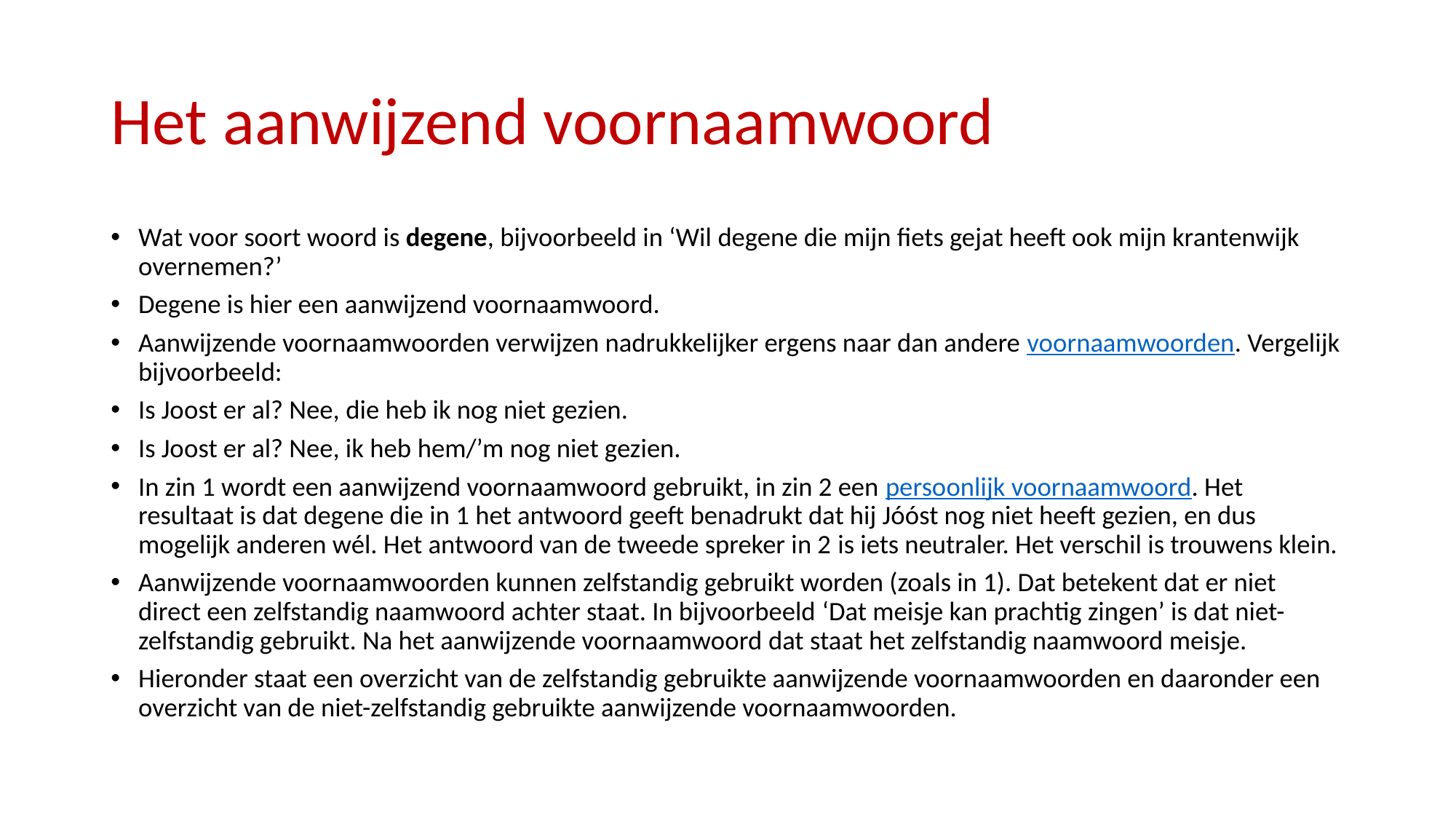

# Het aanwijzend voornaamwoord
Wat voor soort woord is degene, bijvoorbeeld in ‘Wil degene die mijn fiets gejat heeft ook mijn krantenwijk overnemen?’
Degene is hier een aanwijzend voornaamwoord.
Aanwijzende voornaamwoorden verwijzen nadrukkelijker ergens naar dan andere voornaamwoorden. Vergelijk bijvoorbeeld:
Is Joost er al? Nee, die heb ik nog niet gezien.
Is Joost er al? Nee, ik heb hem/’m nog niet gezien.
In zin 1 wordt een aanwijzend voornaamwoord gebruikt, in zin 2 een persoonlijk voornaamwoord. Het resultaat is dat degene die in 1 het antwoord geeft benadrukt dat hij Jóóst nog niet heeft gezien, en dus mogelijk anderen wél. Het antwoord van de tweede spreker in 2 is iets neutraler. Het verschil is trouwens klein.
Aanwijzende voornaamwoorden kunnen zelfstandig gebruikt worden (zoals in 1). Dat betekent dat er niet direct een zelfstandig naamwoord achter staat. In bijvoorbeeld ‘Dat meisje kan prachtig zingen’ is dat niet-zelfstandig gebruikt. Na het aanwijzende voornaamwoord dat staat het zelfstandig naamwoord meisje.
Hieronder staat een overzicht van de zelfstandig gebruikte aanwijzende voornaamwoorden en daaronder een overzicht van de niet-zelfstandig gebruikte aanwijzende voornaamwoorden.